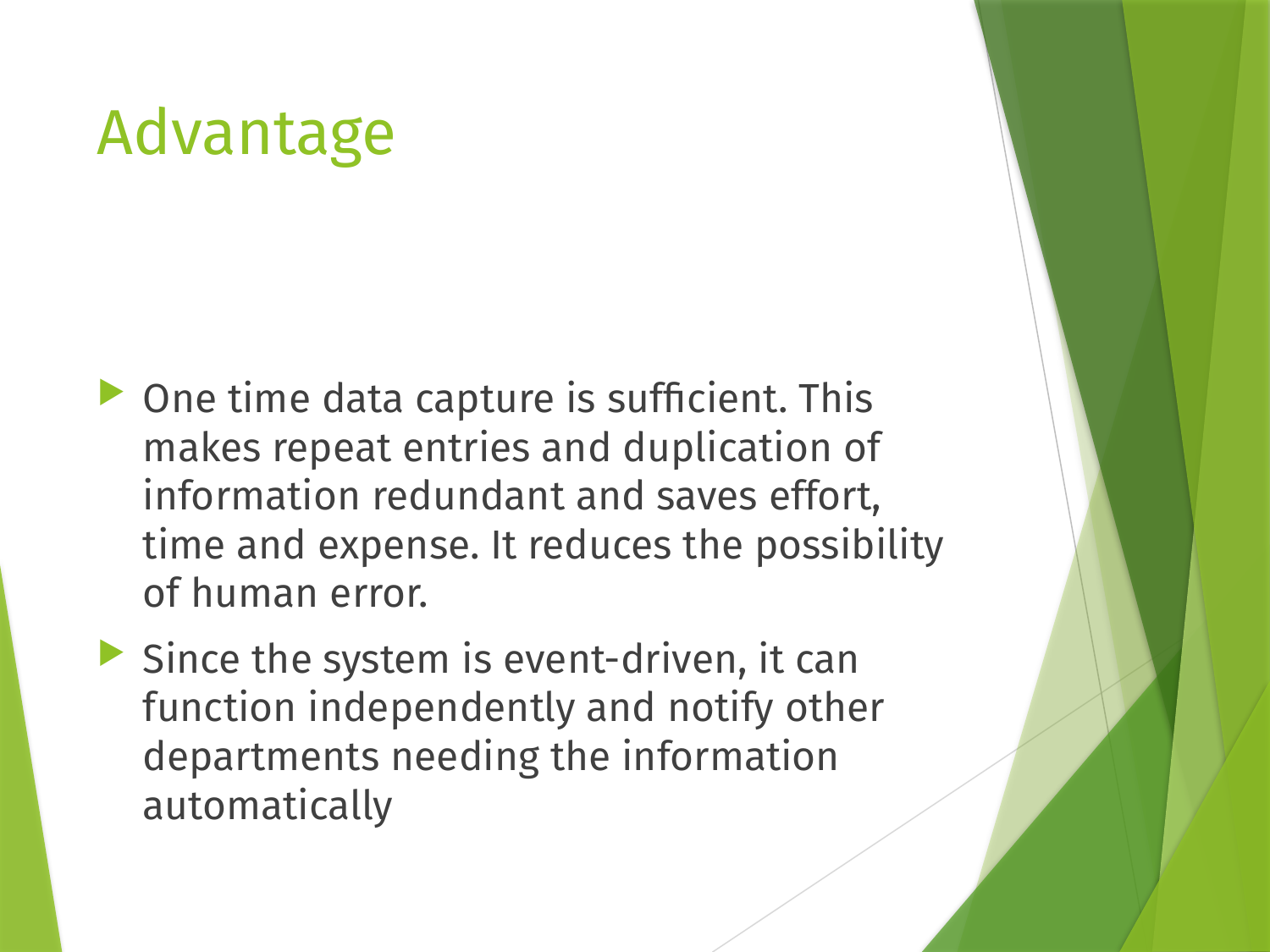

# Advantage

One time data capture is sufficient. This makes repeat entries and duplication of information redundant and saves effort, time and expense. It reduces the possibility of human error.
Since the system is event-driven, it can function independently and notify other departments needing the information automatically